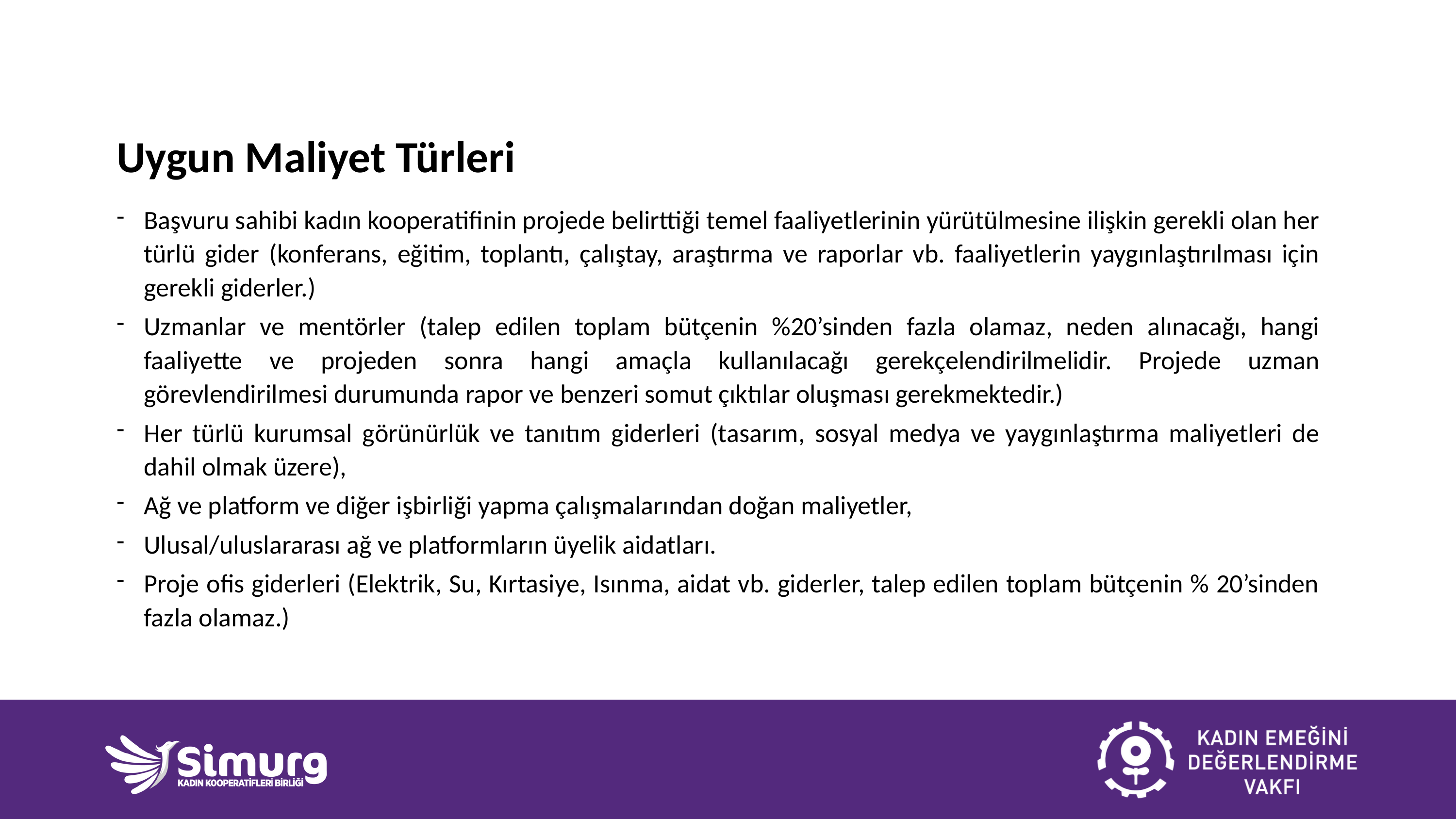

# Uygun Maliyet Türleri
Başvuru sahibi kadın kooperatifinin projede belirttiği temel faaliyetlerinin yürütülmesine ilişkin gerekli olan her türlü gider (konferans, eğitim, toplantı, çalıştay, araştırma ve raporlar vb. faaliyetlerin yaygınlaştırılması için gerekli giderler.)
Uzmanlar ve mentörler (talep edilen toplam bütçenin %20’sinden fazla olamaz, neden alınacağı, hangi faaliyette ve projeden sonra hangi amaçla kullanılacağı gerekçelendirilmelidir. Projede uzman görevlendirilmesi durumunda rapor ve benzeri somut çıktılar oluşması gerekmektedir.)
Her türlü kurumsal görünürlük ve tanıtım giderleri (tasarım, sosyal medya ve yaygınlaştırma maliyetleri de dahil olmak üzere),
Ağ ve platform ve diğer işbirliği yapma çalışmalarından doğan maliyetler,
Ulusal/uluslararası ağ ve platformların üyelik aidatları.
Proje ofis giderleri (Elektrik, Su, Kırtasiye, Isınma, aidat vb. giderler, talep edilen toplam bütçenin % 20’sinden fazla olamaz.)